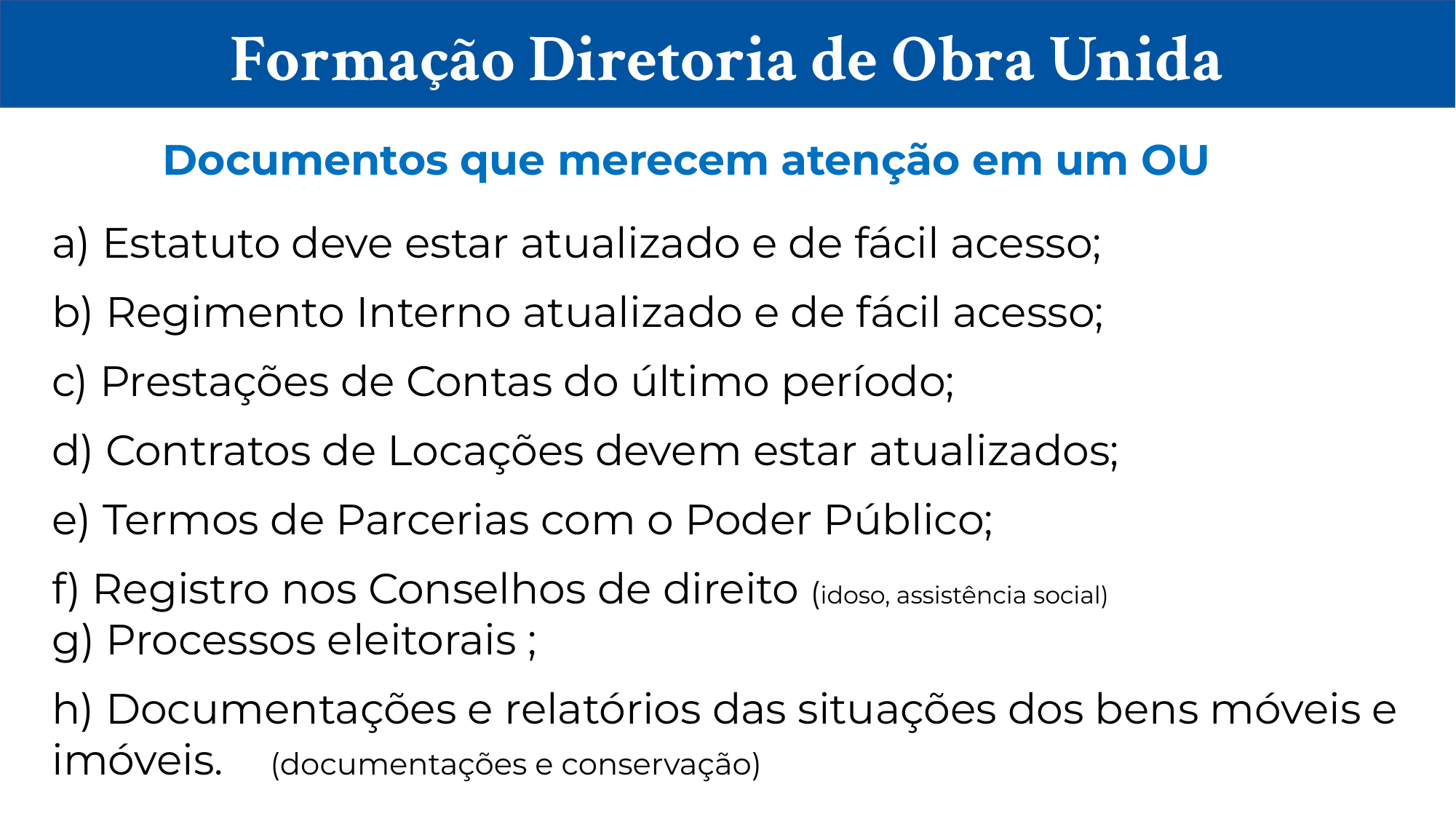

Formação Diretoria de Obra Unida
Documentos que merecem atenção em um OU
a) Estatuto deve estar atualizado e de fácil acesso;

b) Regimento Interno atualizado e de fácil acesso;

c) Prestações de Contas do último período;

d) Contratos de Locações devem estar atualizados;

e) Termos de Parcerias com o Poder Público;

f) Registro nos Conselhos de direito (idoso, assistência social)
g) Processos eleitorais ;

h) Documentações e relatórios das situações dos bens móveis e imóveis. 	(documentações e conservação)